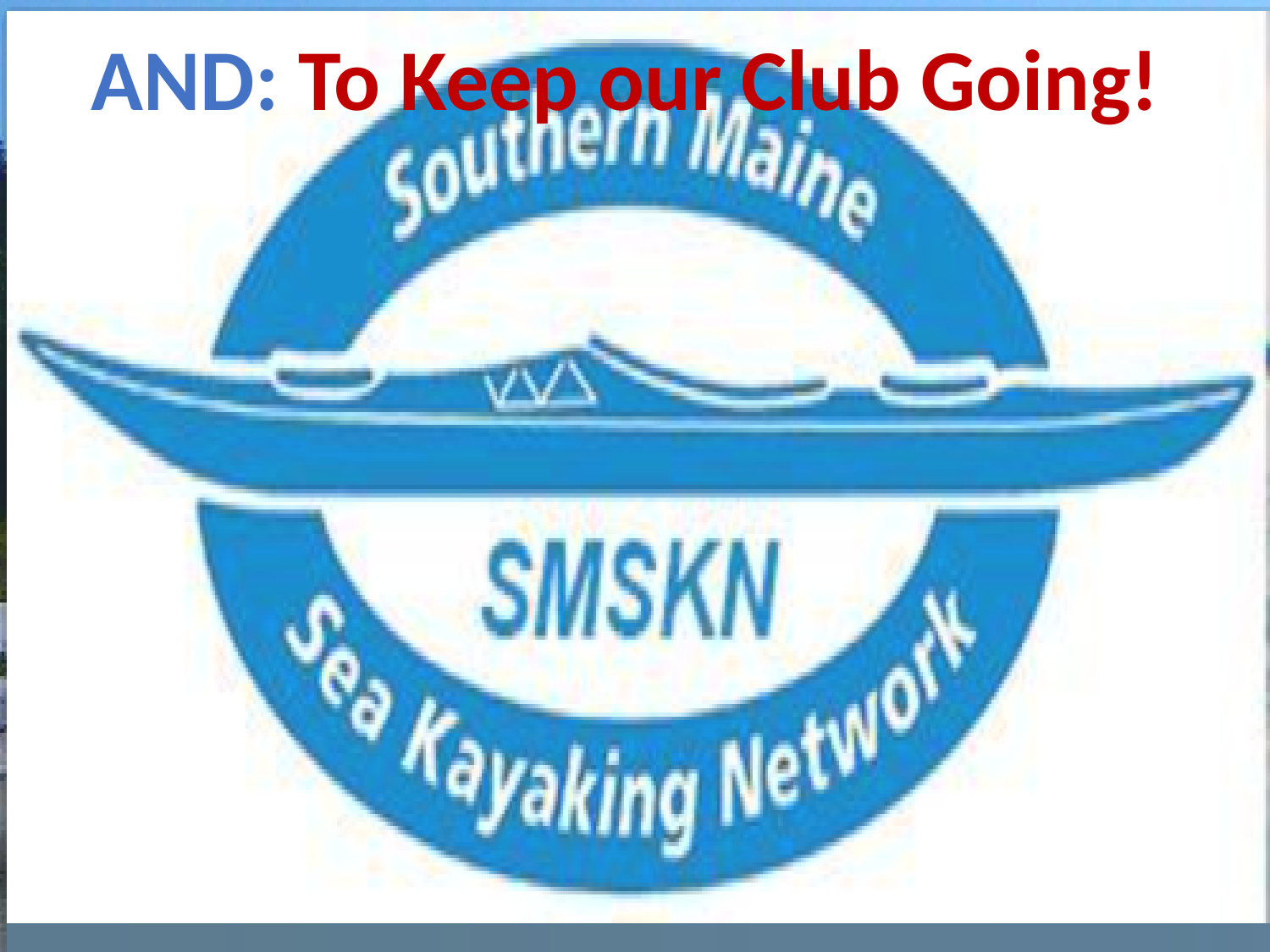

# AND: To Keep our Club Going!